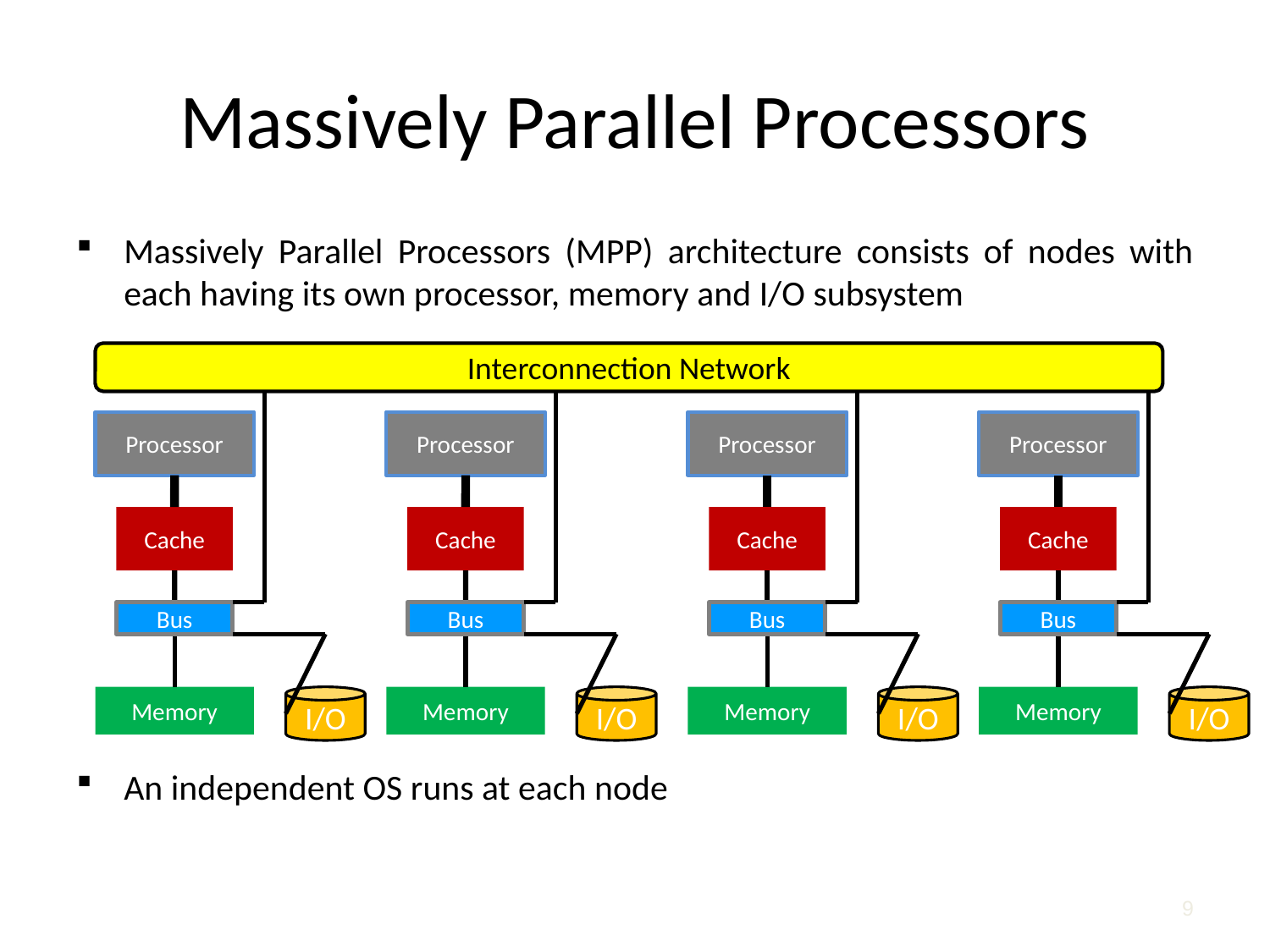

# Massively Parallel Processors
Massively Parallel Processors (MPP) architecture consists of nodes with each having its own processor, memory and I/O subsystem

An independent OS runs at each node

Interconnection Network
Processor
Processor
Processor
Processor
Cache
Cache
Cache
Cache
Bus
Bus
Bus
Bus
Memory
I/O
Memory
I/O
Memory
I/O
Memory
I/O
9